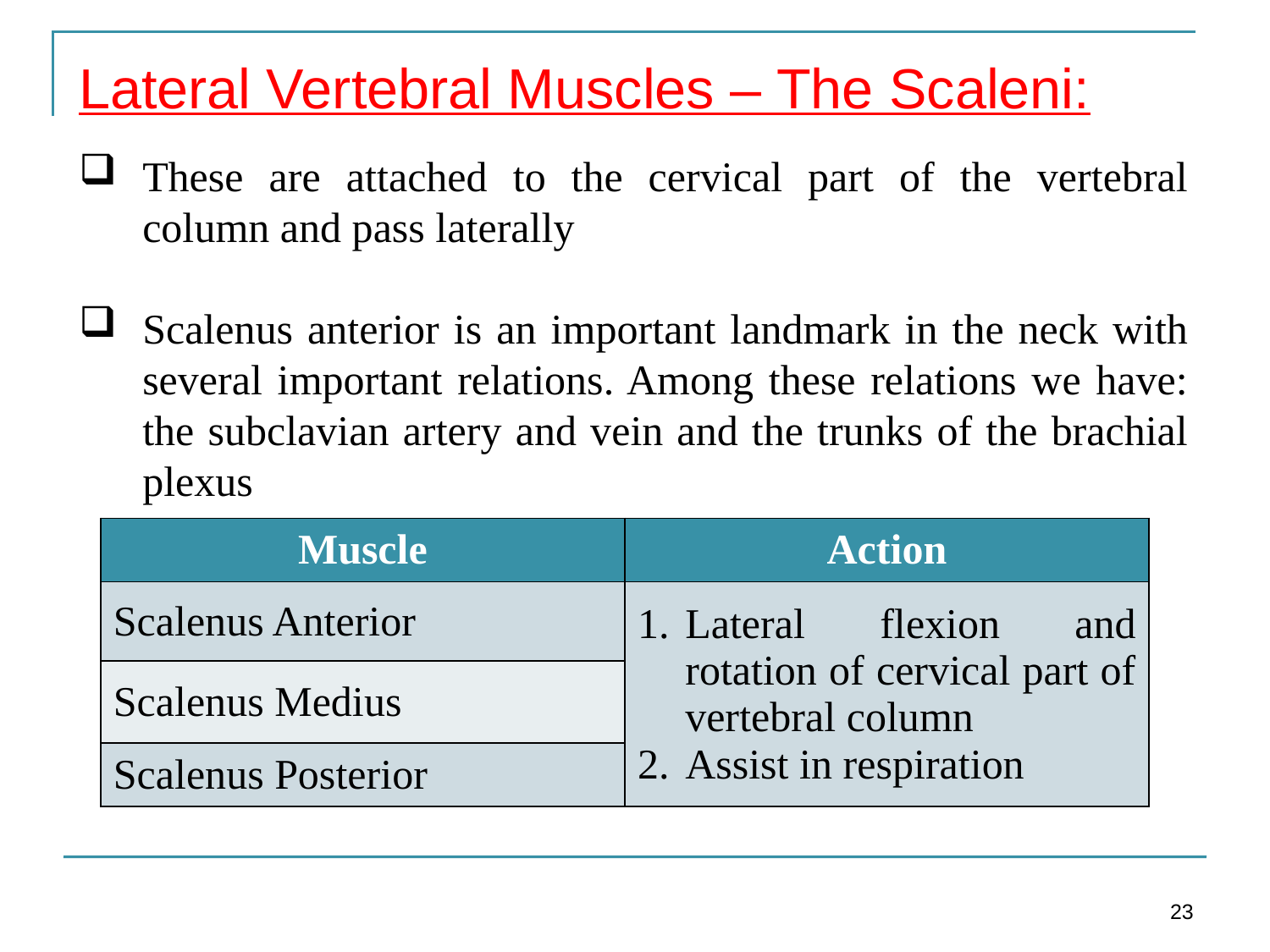

Lateral Vertebral Muscles – The Scaleni:
These are attached to the cervical part of the vertebral column and pass laterally

Scalenus anterior is an important landmark in the neck with several important relations. Among these relations we have: the subclavian artery and vein and the trunks of the brachial plexus
| Muscle | Action |
| --- | --- |
| Scalenus Anterior | Lateral flexion and rotation of cervical part of vertebral column Assist in respiration |
| Scalenus Medius |  |
| Scalenus Posterior |  |
23